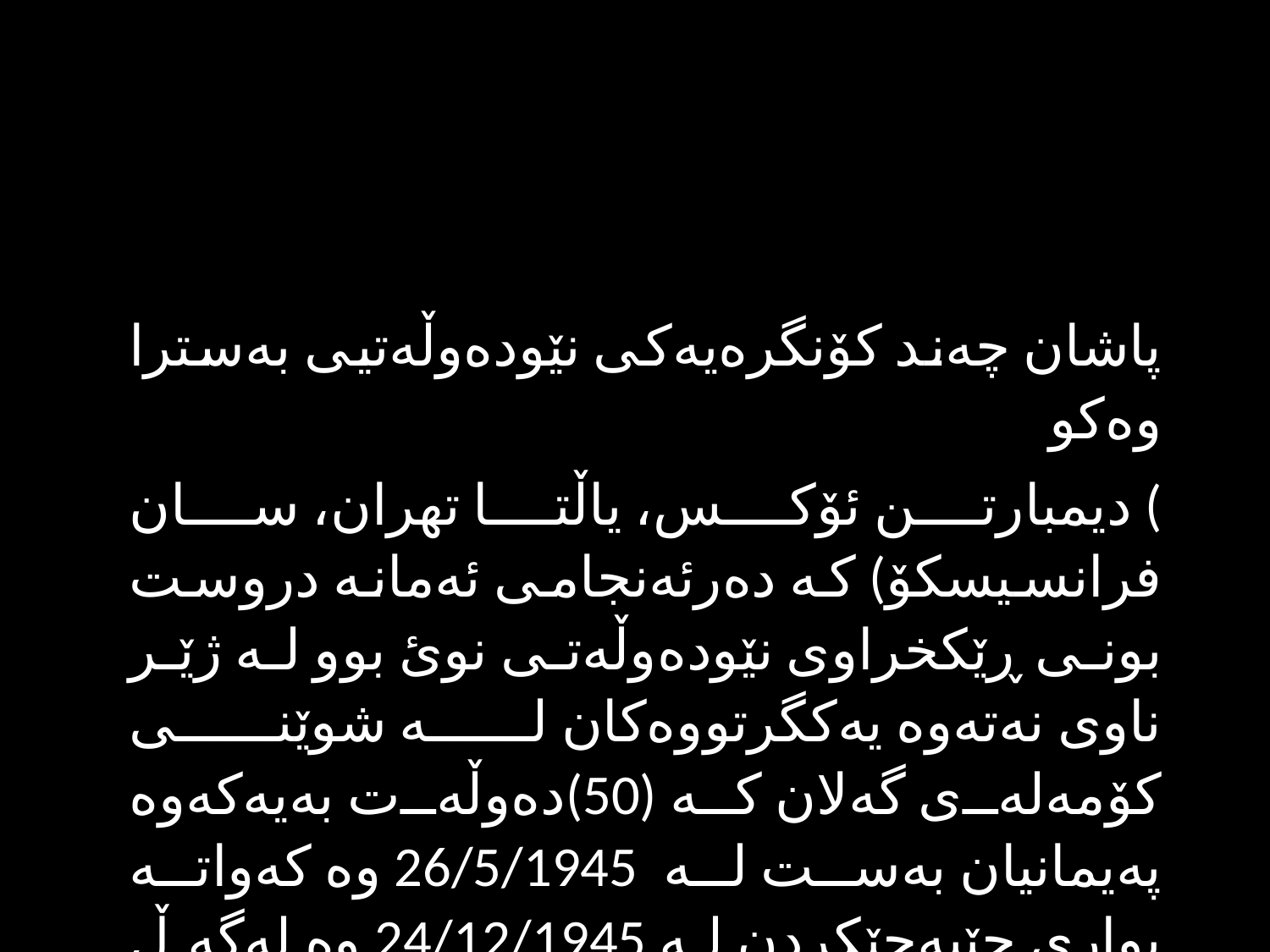

پاشان چەند کۆنگرەیەکی نێودەوڵەتیی بەسترا وەکو
) دیمبارتن ئۆکس، یاڵتا تهران، سان فرانسیسکۆ) که دەرئەنجامی ئەمانە دروست بونی ڕێکخراوی نێودەوڵەتی نوئ بوو لە ژێر ناوی نەتەوە یەکگرتووەکان لە شوێنی کۆمەلەی گەلان کە (50)دەوڵەت بەیەکەوە پەیمانیان بەست لە  26/5/1945 وه کەواتە بواری جێبەجێکردن لە 24/12/1945 وە لەگەڵ دروست بوونی نەتەوە یەکگرتووەکان چەند ڕێکخراوێک پەیدا بوون وەکو